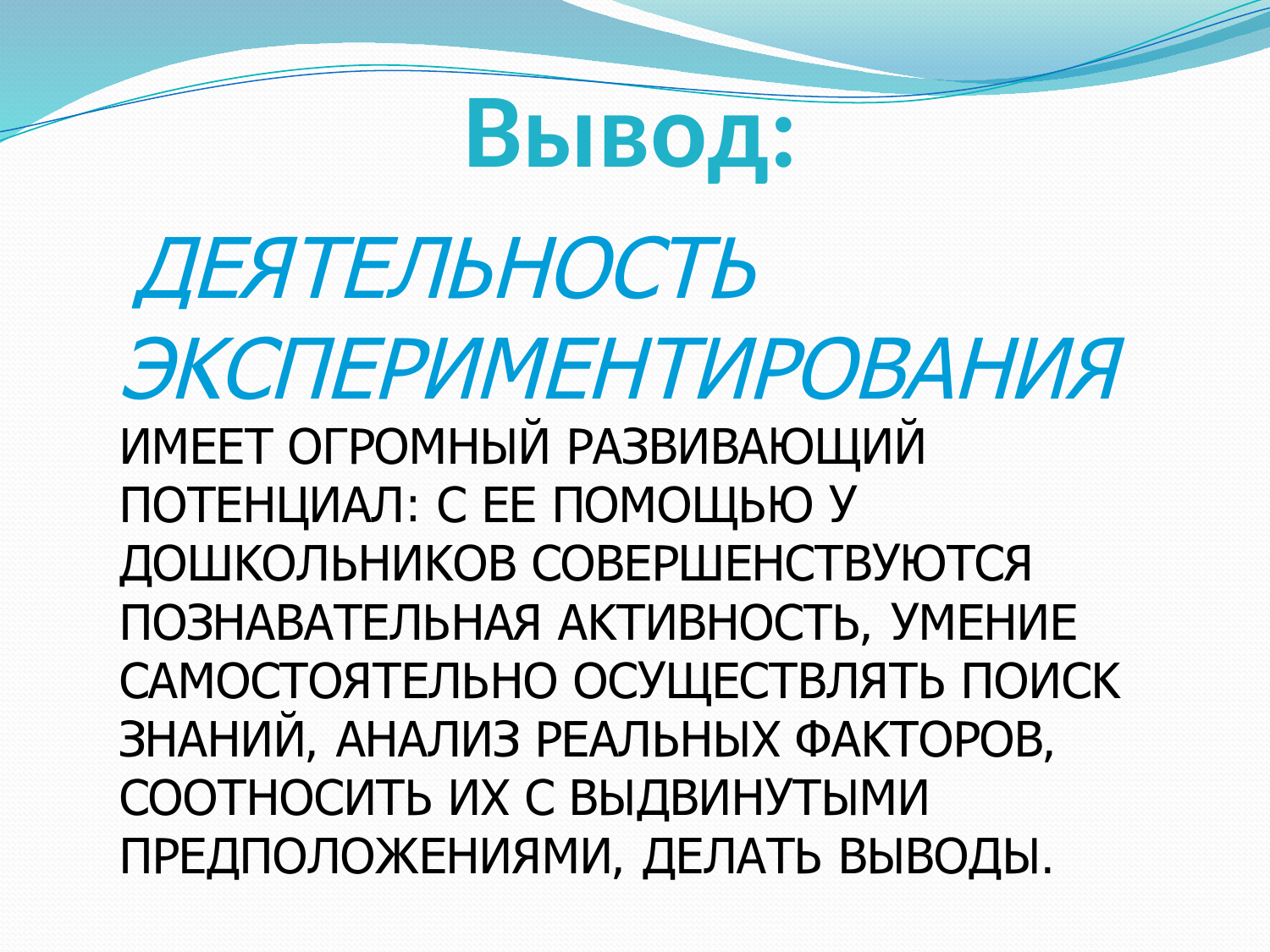

# Вывод:
  ДЕЯТЕЛЬНОСТЬ ЭКСПЕРИМЕНТИРОВАНИЯ ИМЕЕТ ОГРОМНЫЙ РАЗВИВАЮЩИЙ ПОТЕНЦИАЛ: С ЕЕ ПОМОЩЬЮ У ДОШКОЛЬНИКОВ СОВЕРШЕНСТВУЮТСЯ ПОЗНАВАТЕЛЬНАЯ АКТИВНОСТЬ, УМЕНИЕ САМОСТОЯТЕЛЬНО ОСУЩЕСТВЛЯТЬ ПОИСК ЗНАНИЙ, АНАЛИЗ РЕАЛЬНЫХ ФАКТОРОВ, СООТНОСИТЬ ИХ С ВЫДВИНУТЫМИ ПРЕДПОЛОЖЕНИЯМИ, ДЕЛАТЬ ВЫВОДЫ.